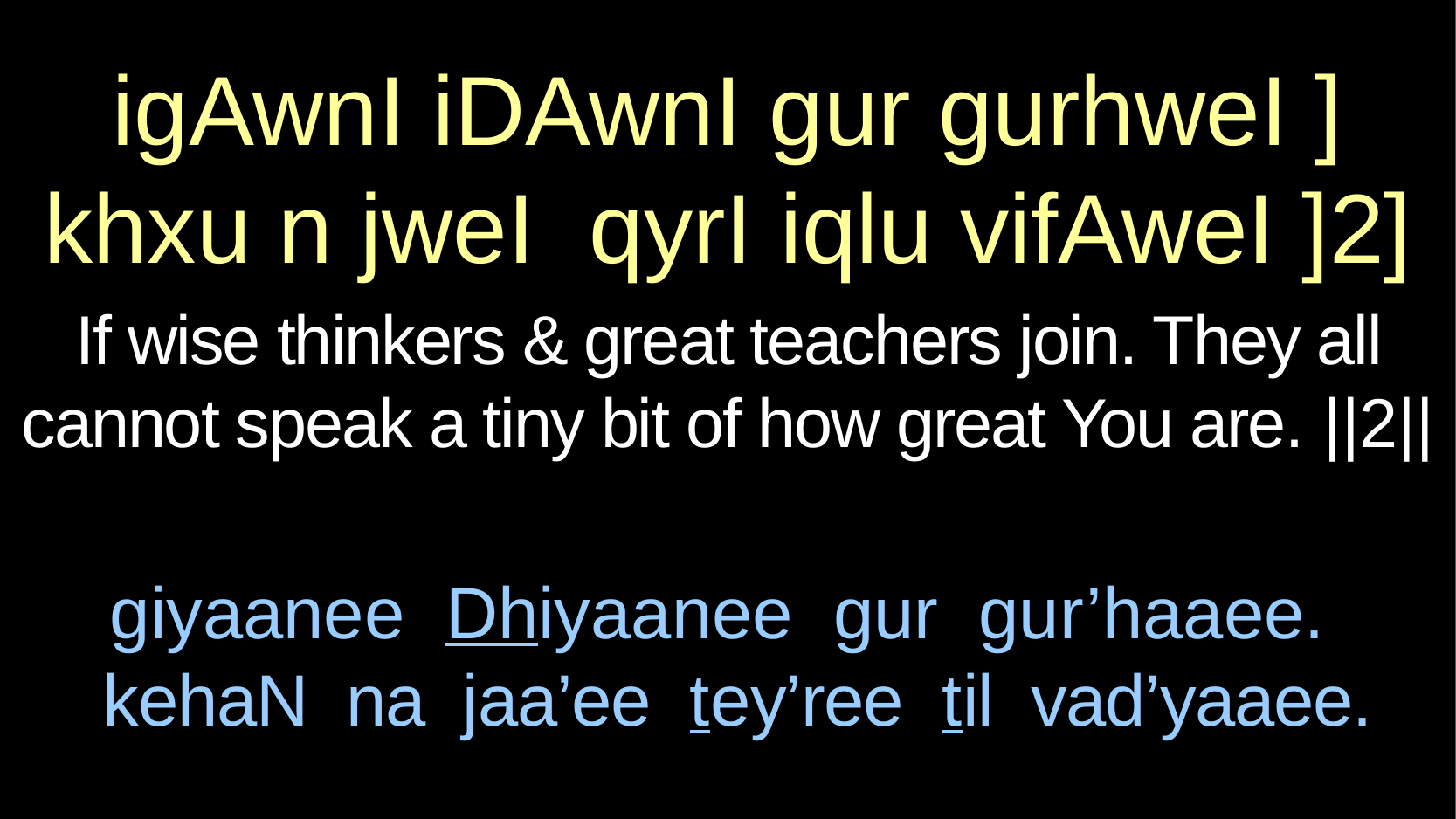

igAwnI iDAwnI gur gurhweI ]
khxu n jweI  qyrI iqlu vifAweI ]2]
If wise thinkers & great teachers join. They all cannot speak a tiny bit of how great You are. ||2||
# giyaanee  Dhiyaanee  gur  gur’haaee. kehaN  na  jaa’ee  tey’ree  til  vad’yaaee.